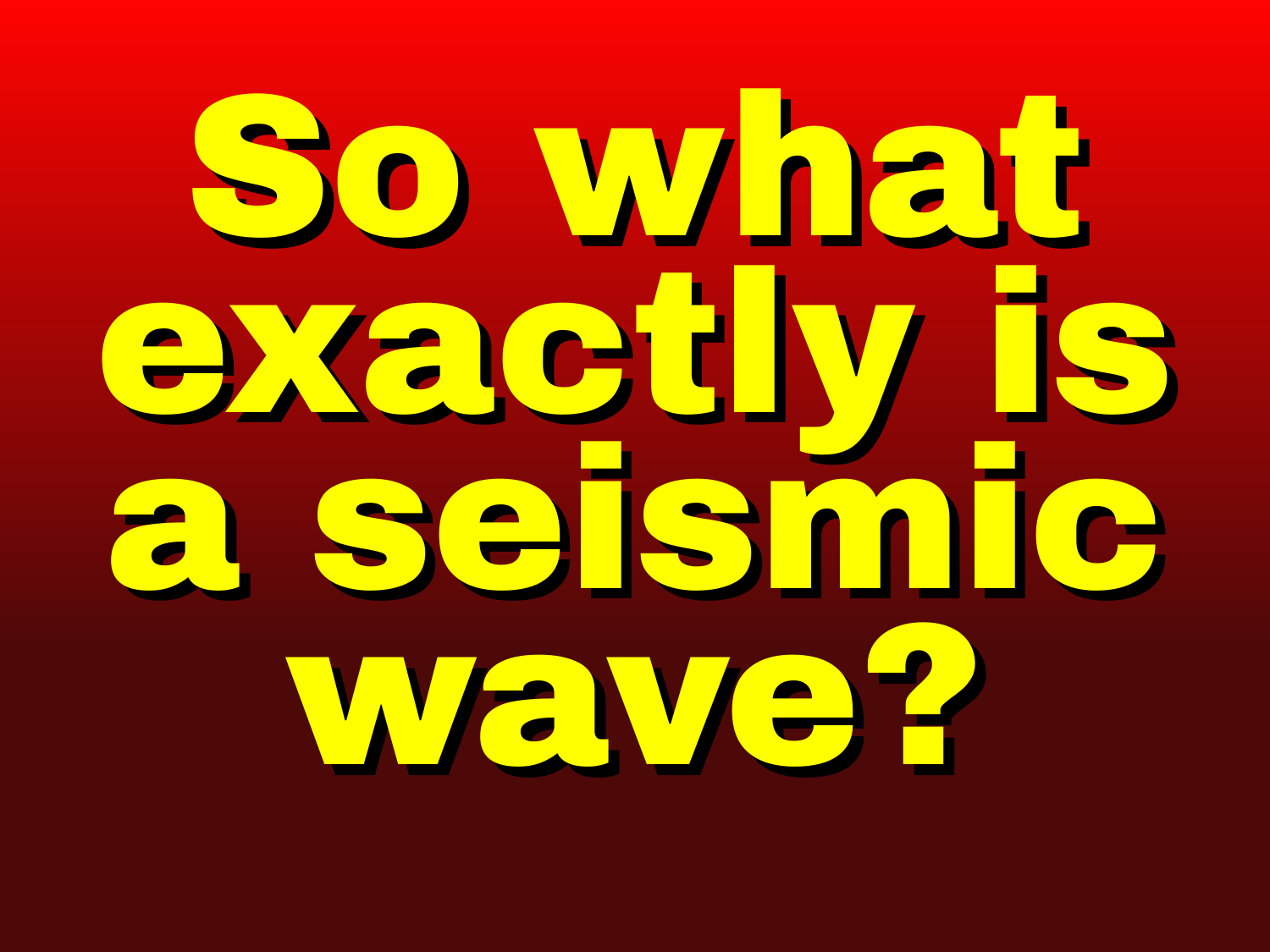

So what exactly is a seismic wave?
# So what exactly is a seismic wave?